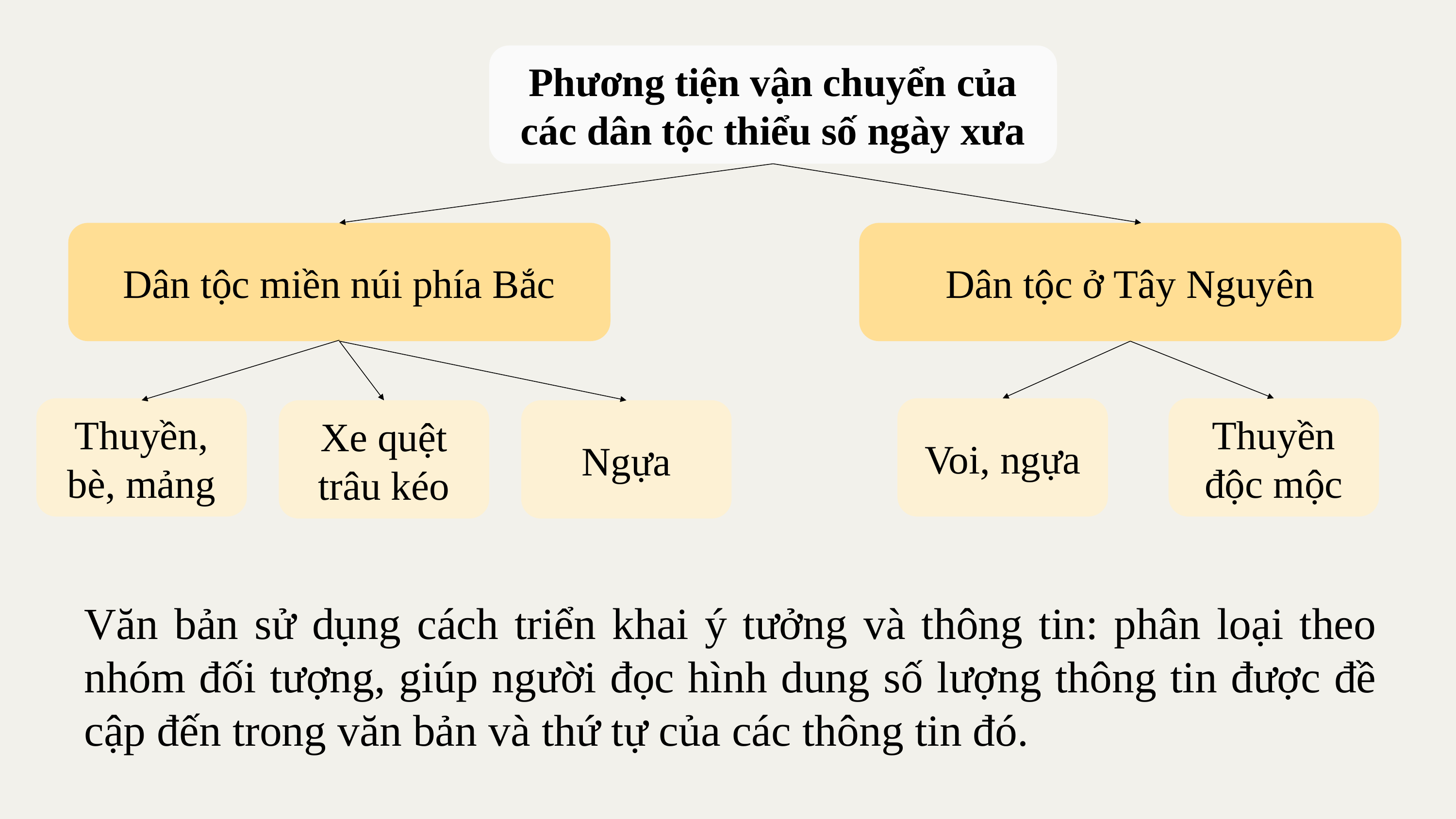

Phương tiện vận chuyển của các dân tộc thiểu số ngày xưa
Dân tộc miền núi phía Bắc
Dân tộc ở Tây Nguyên
Thuyền, bè, mảng
Voi, ngựa
Thuyền độc mộc
Xe quệt trâu kéo
Ngựa
Văn bản sử dụng cách triển khai ý tưởng và thông tin: phân loại theo nhóm đối tượng, giúp người đọc hình dung số lượng thông tin được đề cập đến trong văn bản và thứ tự của các thông tin đó.